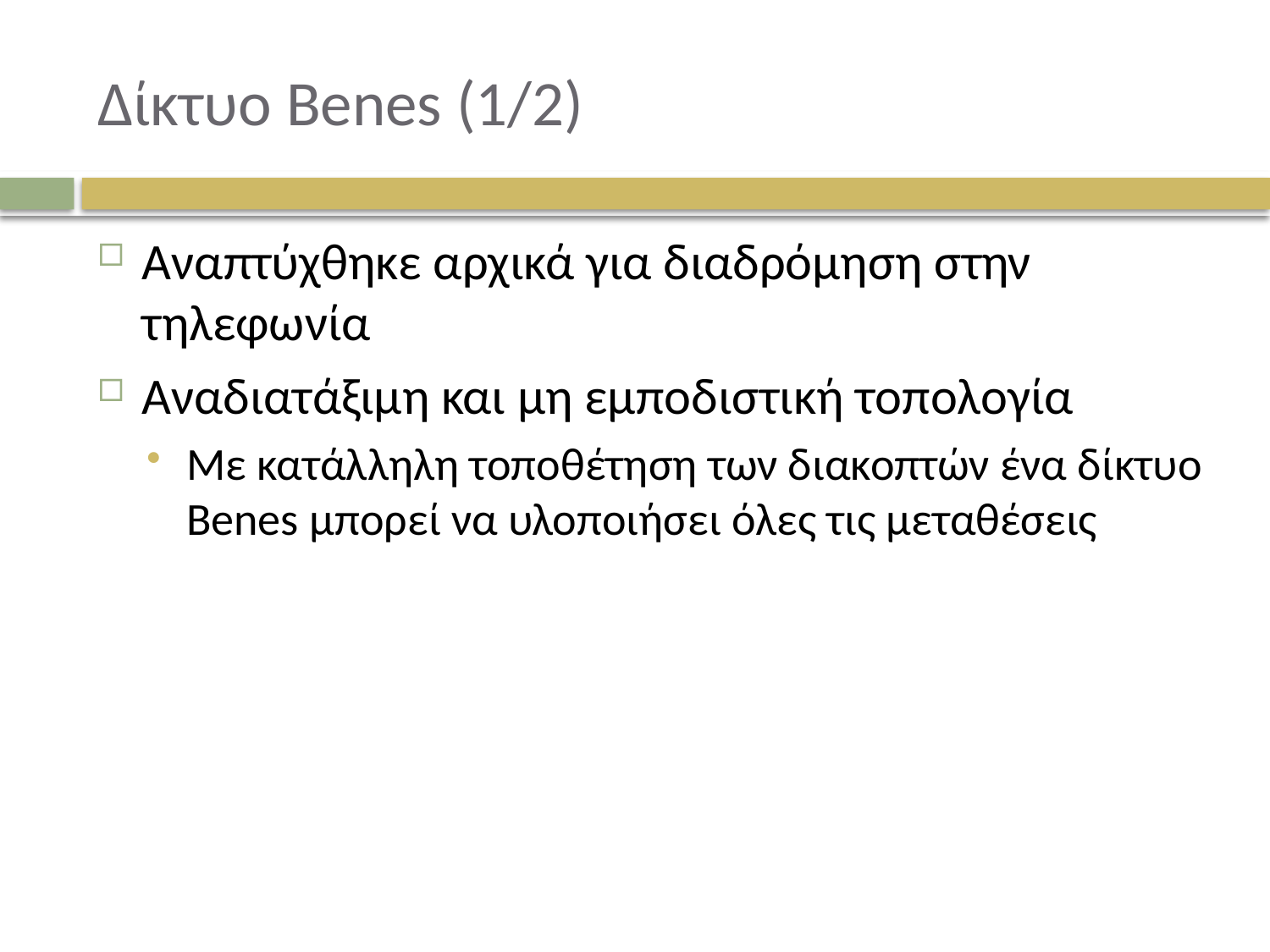

# Δίκτυο Benes (1/2)
Αναπτύχθηκε αρχικά για διαδρόμηση στην τηλεφωνία
Αναδιατάξιμη και μη εμποδιστική τοπολογία
Με κατάλληλη τοποθέτηση των διακοπτών ένα δίκτυο Benes μπορεί να υλοποιήσει όλες τις μεταθέσεις